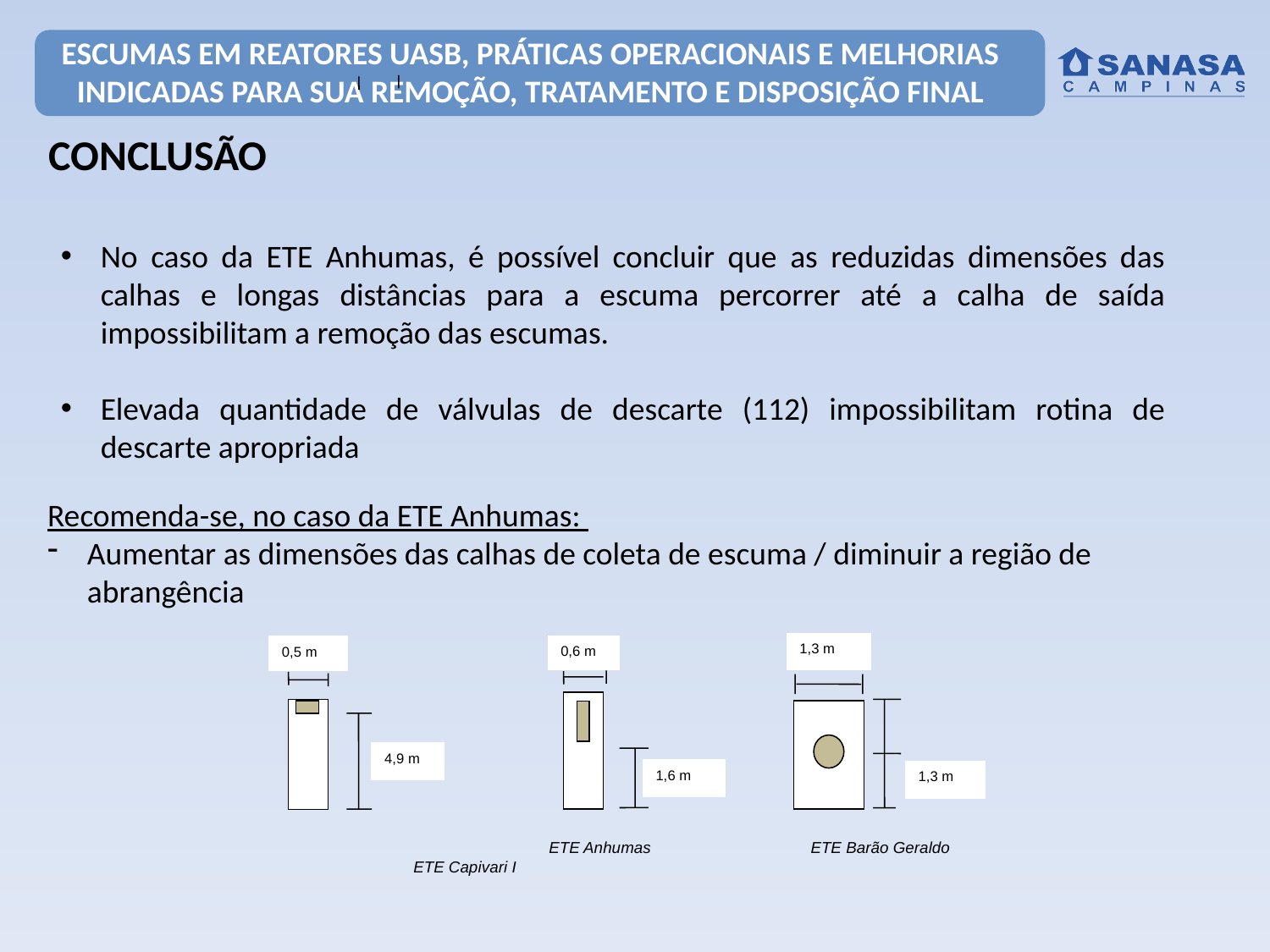

ESCUMAS EM REATORES UASB, PRÁTICAS OPERACIONAIS E MELHORIAS INDICADAS PARA SUA REMOÇÃO, TRATAMENTO E DISPOSIÇÃO FINAL

CONCLUSÃO
No caso da ETE Anhumas, é possível concluir que as reduzidas dimensões das calhas e longas distâncias para a escuma percorrer até a calha de saída impossibilitam a remoção das escumas.

Elevada quantidade de válvulas de descarte (112) impossibilitam rotina de descarte apropriada

Recomenda-se, no caso da ETE Anhumas:
Aumentar as dimensões das calhas de coleta de escuma / diminuir a região de abrangência
1,3 m
0,6 m
0,5 m

4,9 m
1,6 m
1,3 m

           ETE Anhumas                                    ETE Barão Geraldo                           ETE Capivari I